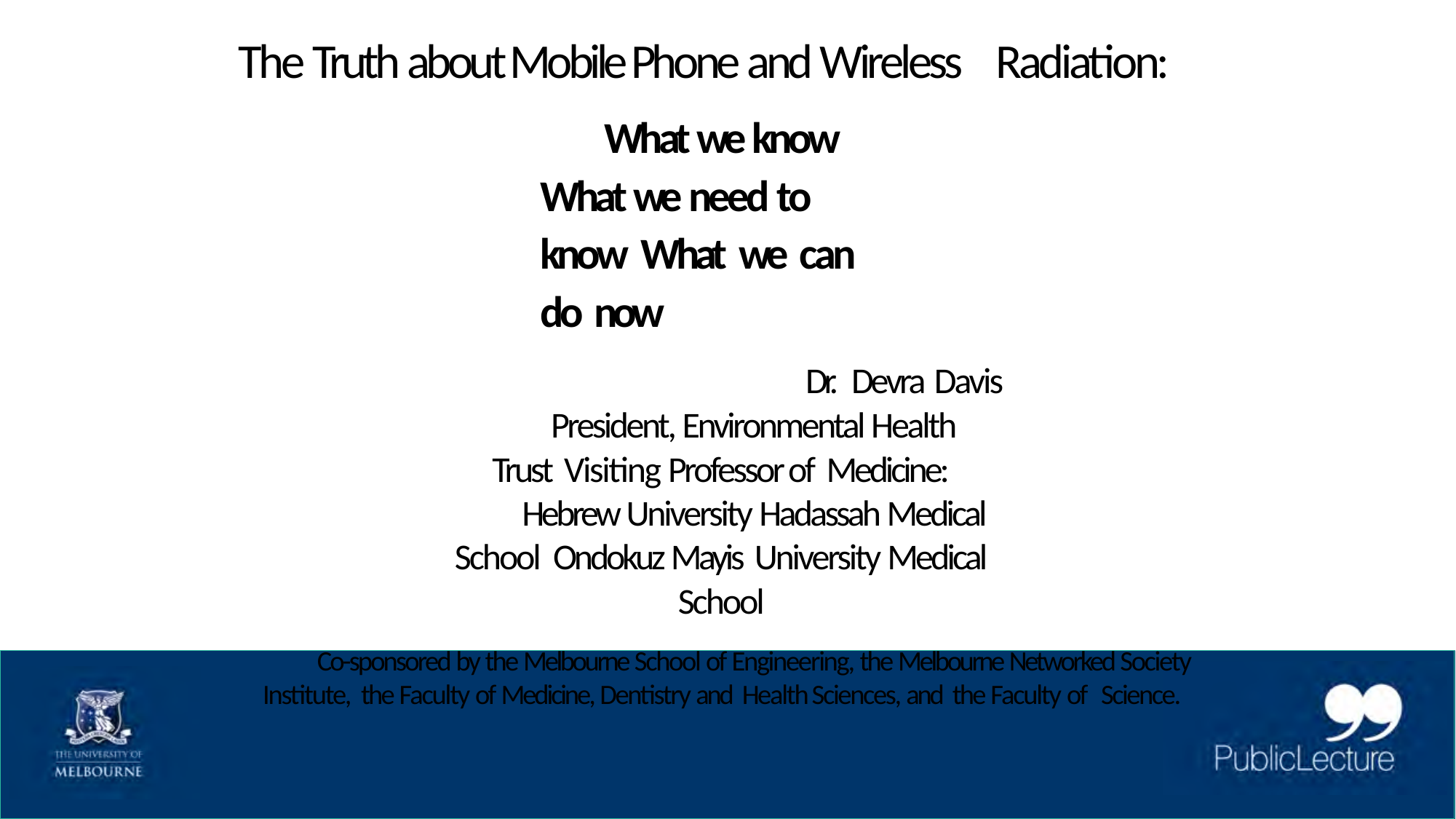

# The Truth about Mobile Phone and Wireless    Radiation:
What we know  What we need to know  What  we  can do now
Dr.   Devra Davis
President, Environmental Health Trust  Visiting Professor of Medicine:
Hebrew University Hadassah Medical School  Ondokuz Mayis  University Medical School
Co-sponsored by the Melbourne School of Engineering, the Melbourne Networked Society Institute,  the Faculty of Medicine, Dentistry and  Health Sciences, and  the Faculty of  Science.